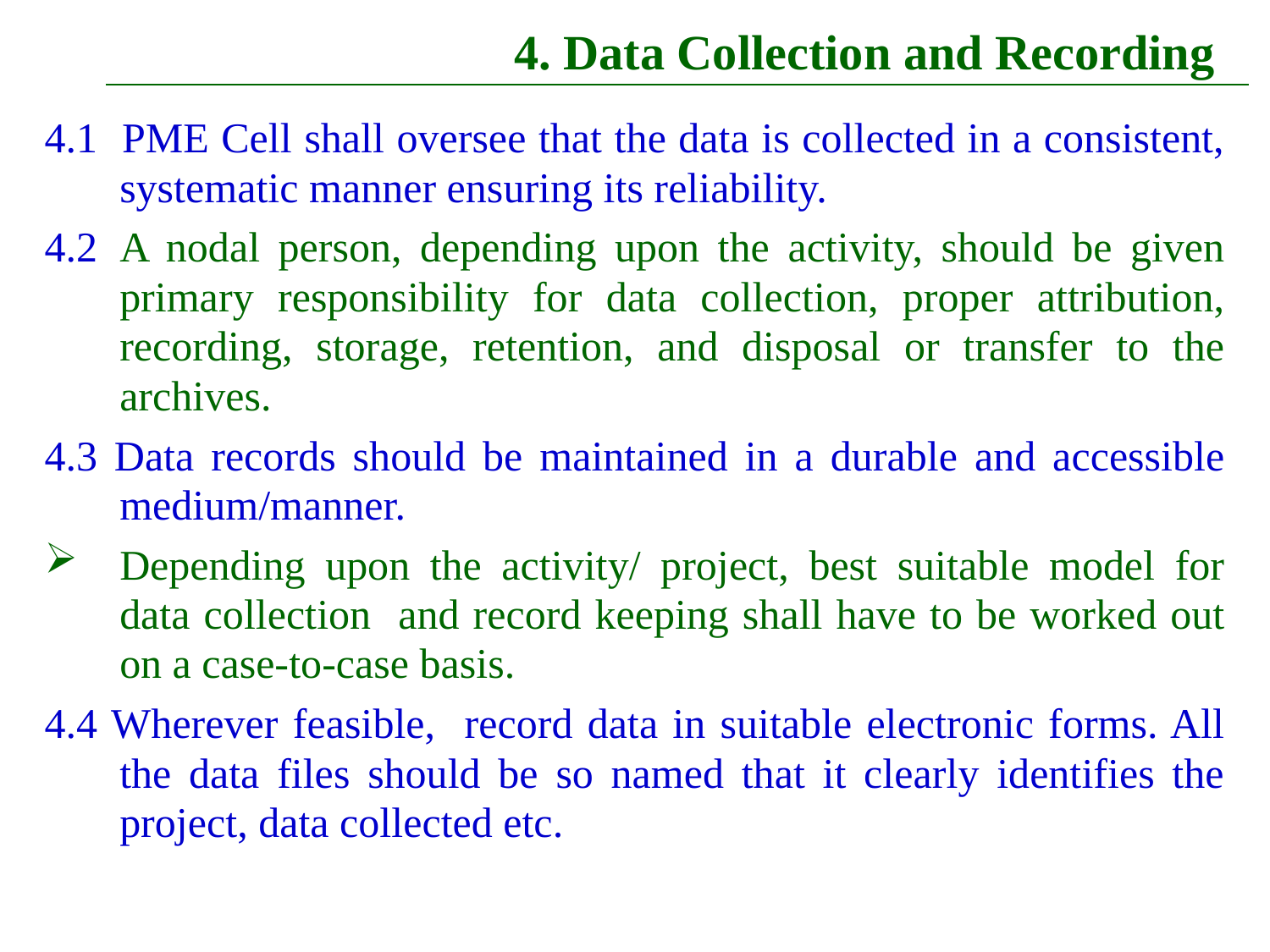

# 4. Data Collection and Recording
4.1  PME Cell shall oversee that the data is collected in a consistent, systematic manner ensuring its reliability.
4.2	A nodal person, depending upon the activity, should be given primary responsibility for data collection, proper attribution, recording, storage, retention, and disposal or transfer to the archives.
4.3 Data records should be maintained in a durable and accessible medium/manner.
Depending upon the activity/ project, best suitable model for data collection  and record keeping shall have to be worked out on a case-to-case basis.
4.4 Wherever feasible,  record data in suitable electronic forms. All the data files should be so named that it clearly identifies the project, data collected etc.